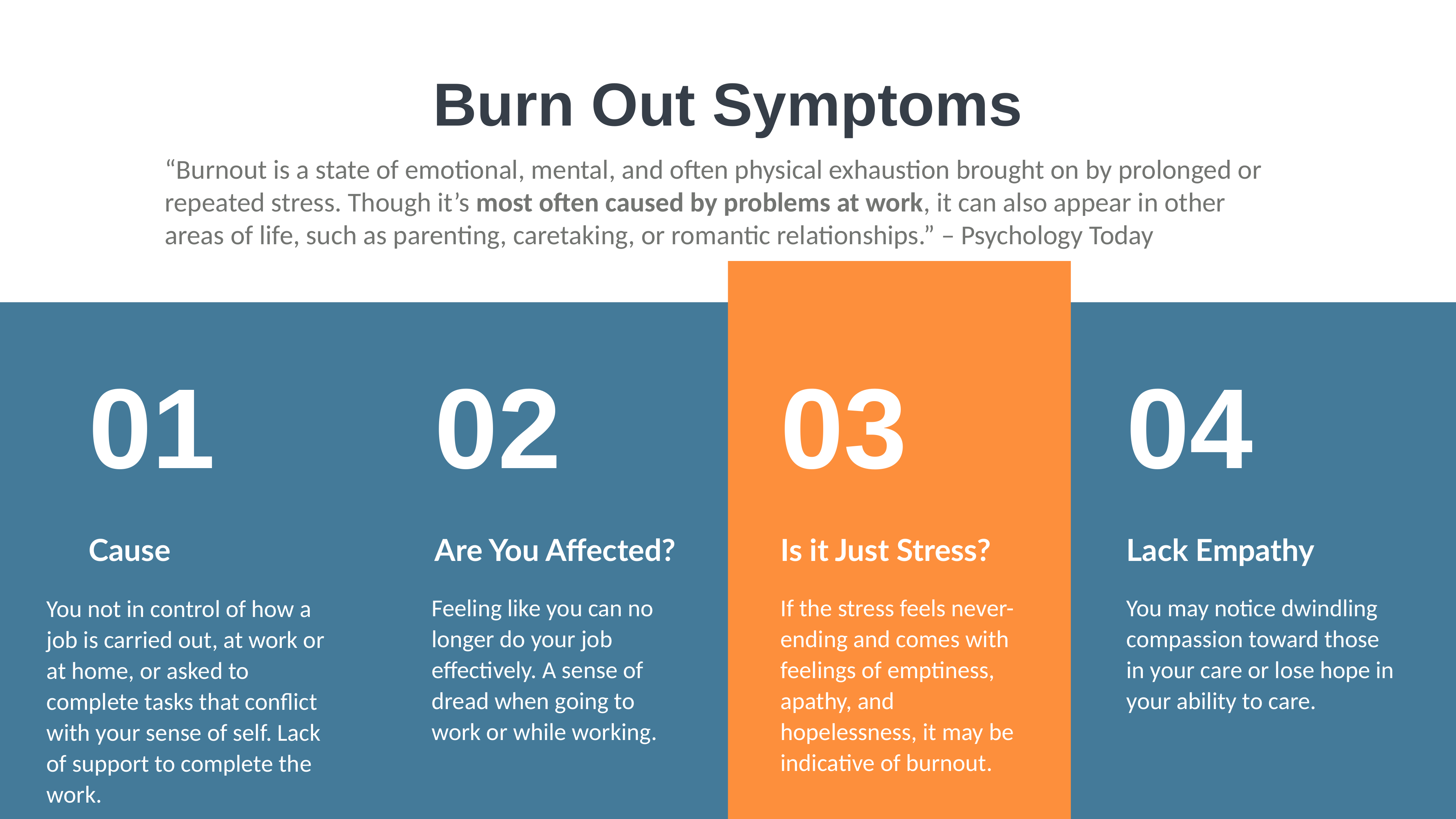

Burn Out Symptoms
“Burnout is a state of emotional, mental, and often physical exhaustion brought on by prolonged or repeated stress. Though it’s most often caused by problems at work, it can also appear in other areas of life, such as parenting, caretaking, or romantic relationships.” – Psychology Today

01
02
03
04
Cause
Are You Affected?
Is it Just Stress?
Lack Empathy
Feeling like you can no longer do your job effectively. A sense of dread when going to work or while working.
If the stress feels never-ending and comes with feelings of emptiness, apathy, and hopelessness, it may be indicative of burnout.
You may notice dwindling compassion toward those in your care or lose hope in your ability to care.
You not in control of how a job is carried out, at work or at home, or asked to complete tasks that conflict with your sense of self. Lack of support to complete the work.